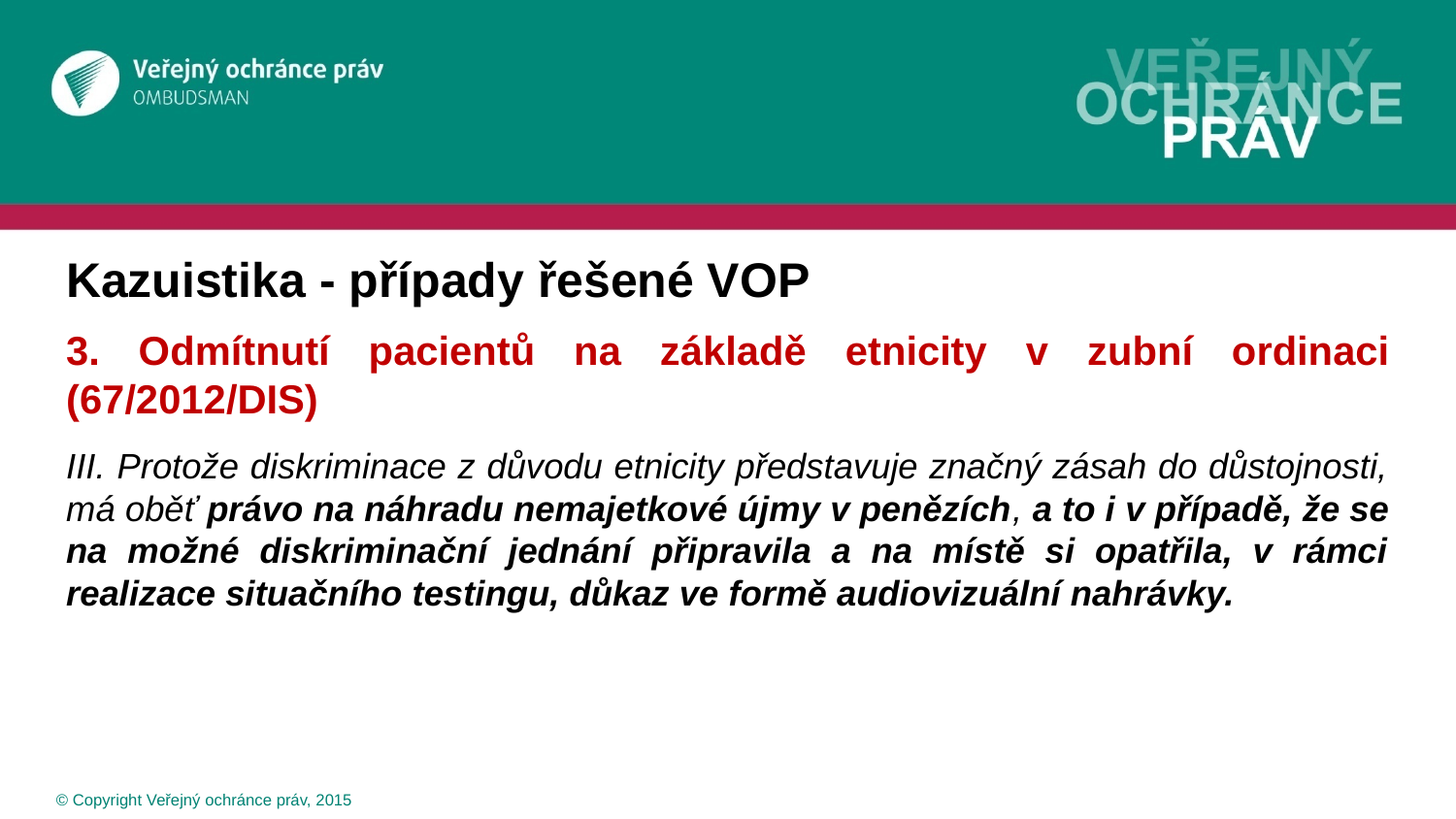

# Kazuistika - případy řešené VOP
3. Odmítnutí pacientů na základě etnicity v zubní ordinaci (67/2012/DIS)
III. Protože diskriminace z důvodu etnicity představuje značný zásah do důstojnosti, má oběť právo na náhradu nemajetkové újmy v penězích, a to i v případě, že se na možné diskriminační jednání připravila a na místě si opatřila, v rámci realizace situačního testingu, důkaz ve formě audiovizuální nahrávky.
 © Copyright Veřejný ochránce práv, 2015